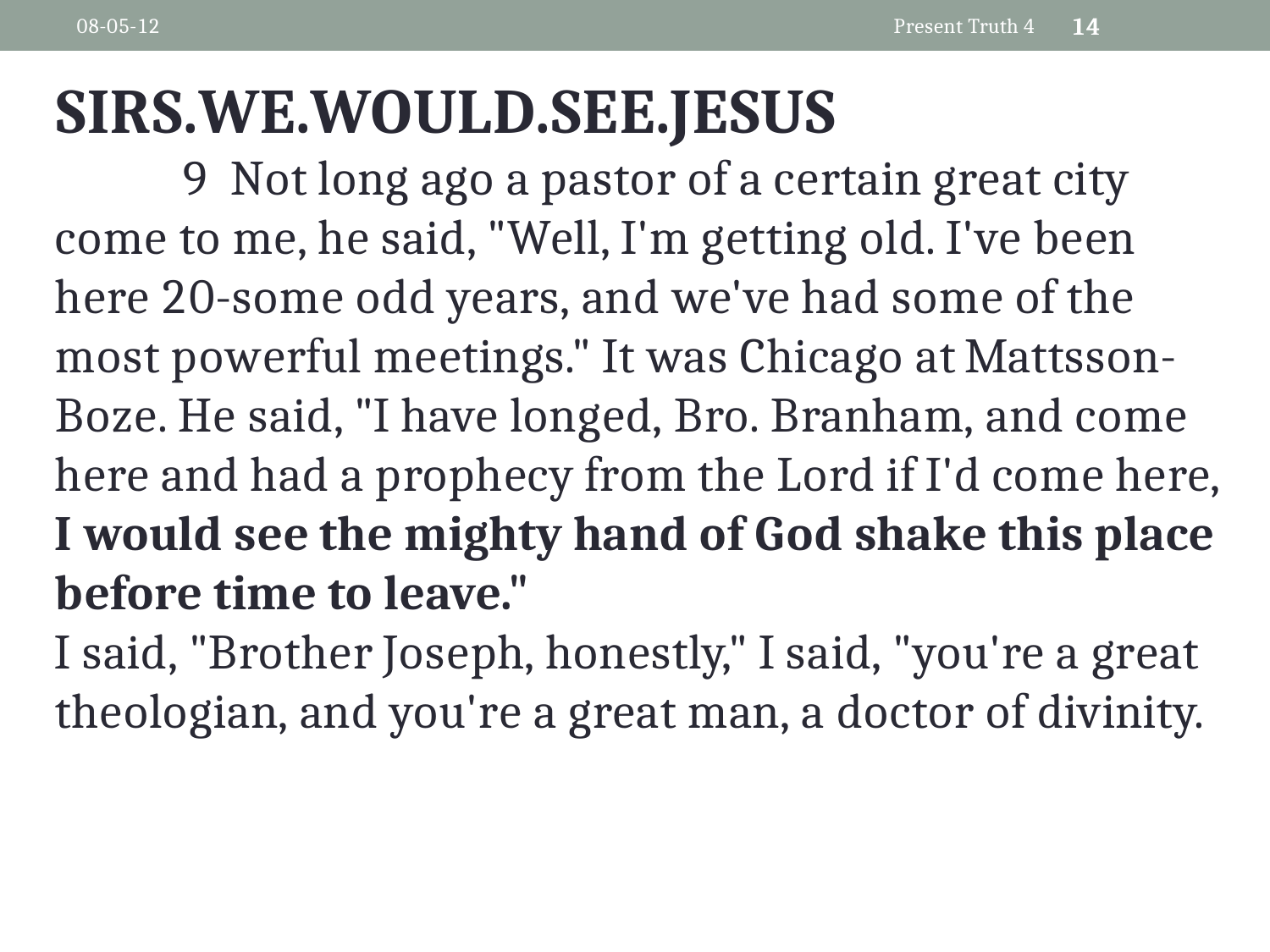

08-05-12
Present Truth 4
14
SIRS.WE.WOULD.SEE.JESUS
	9  Not long ago a pastor of a certain great city come to me, he said, "Well, I'm getting old. I've been here 20-some odd years, and we've had some of the most powerful meetings." It was Chicago at Mattsson-Boze. He said, "I have longed, Bro. Branham, and come here and had a prophecy from the Lord if I'd come here, I would see the mighty hand of God shake this place before time to leave."
I said, "Brother Joseph, honestly," I said, "you're a great theologian, and you're a great man, a doctor of divinity.